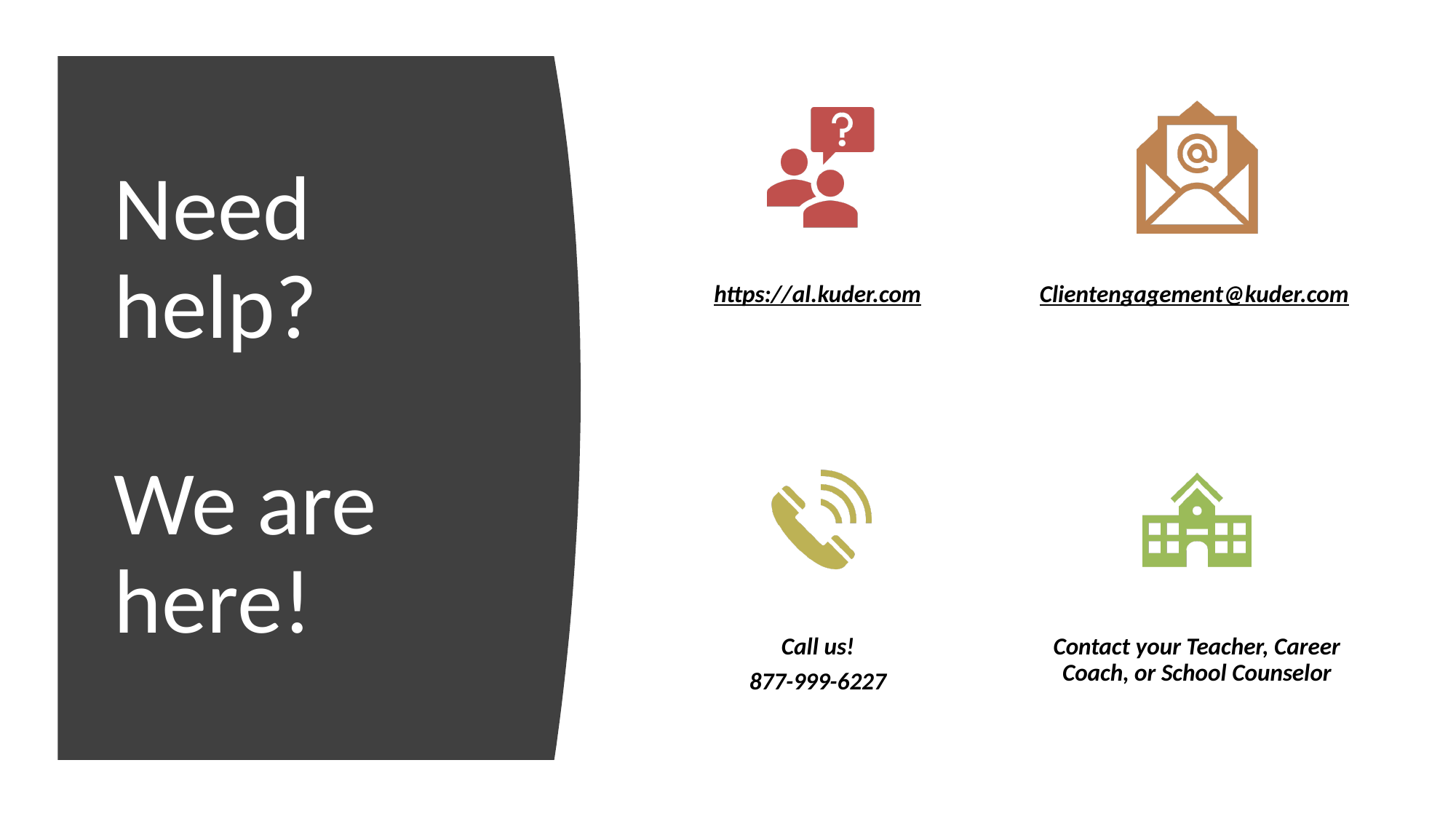

https://al.kuder.com
Clientengagement@kuder.com
Call us!
877-999-6227
Contact your Teacher, Career Coach, or School Counselor

# Need help? We are here!